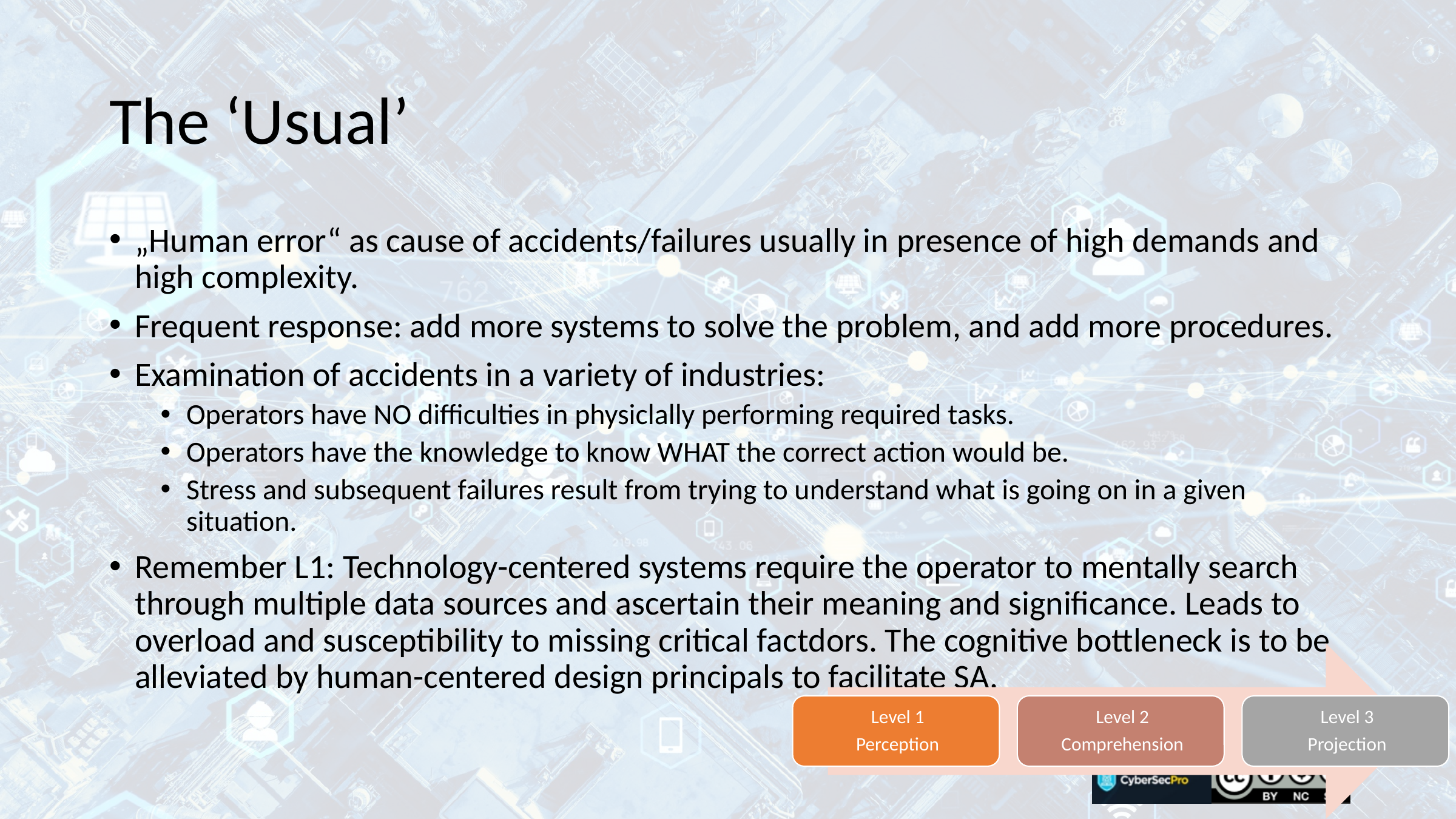

# The ‘Usual’
„Human error“ as cause of accidents/failures usually in presence of high demands and high complexity.
Frequent response: add more systems to solve the problem, and add more procedures.
Examination of accidents in a variety of industries:
Operators have NO difficulties in physiclally performing required tasks.
Operators have the knowledge to know WHAT the correct action would be.
Stress and subsequent failures result from trying to understand what is going on in a given situation.
Remember L1: Technology-centered systems require the operator to mentally search through multiple data sources and ascertain their meaning and significance. Leads to overload and susceptibility to missing critical factdors. The cognitive bottleneck is to be alleviated by human-centered design principals to facilitate SA.
Level 1
Perception
Level 2
Comprehension
Level 3
Projection